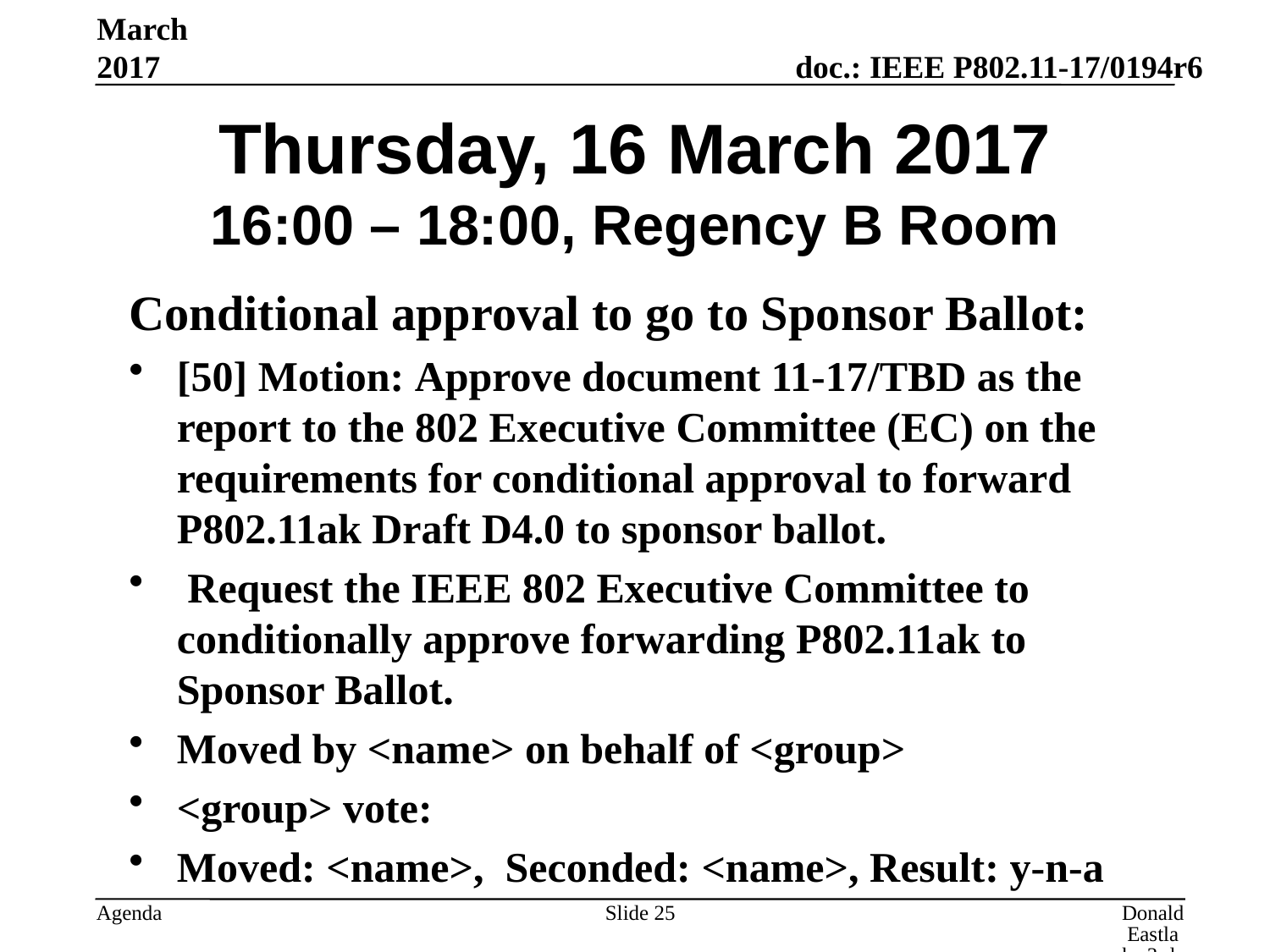

March 2017
# Thursday, 16 March 2017 16:00 – 18:00, Regency B Room
Conditional approval to go to Sponsor Ballot:
[50] Motion: Approve document 11-17/TBD as the report to the 802 Executive Committee (EC) on the requirements for conditional approval to forward P802.11ak Draft D4.0 to sponsor ballot.
 Request the IEEE 802 Executive Committee to conditionally approve forwarding P802.11ak to Sponsor Ballot.
Moved by <name> on behalf of <group>
<group> vote:
Moved: <name>,  Seconded: <name>, Result: y-n-a

Slide 25
Donald Eastlake 3rd, Huawei Technologies